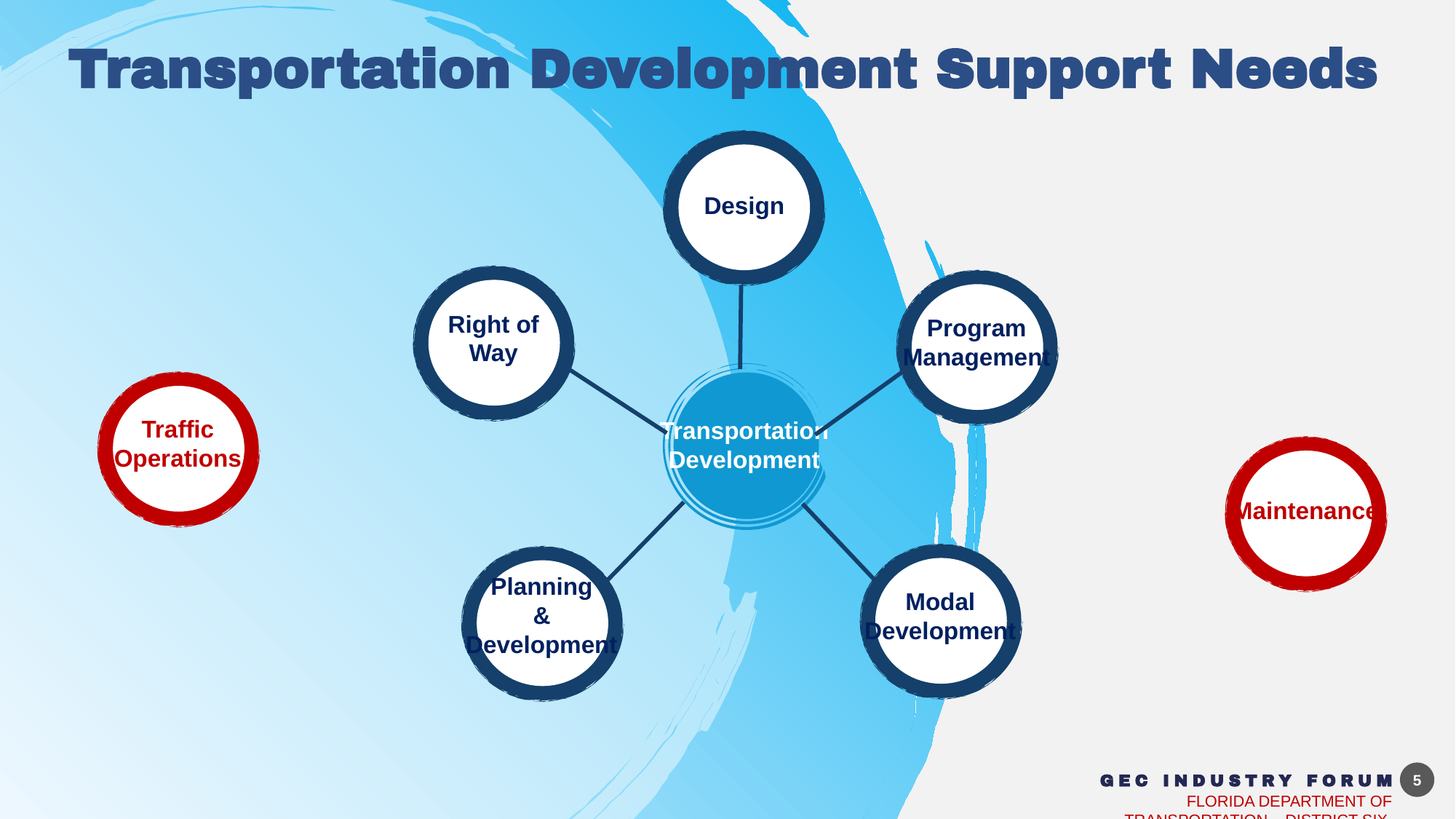

Transportation Development Support Needs

Design

Right of
Way

Program
Management

Transportation
Development

Traffic
Operations

Maintenance

Modal
Development

Planning
&
Development

5